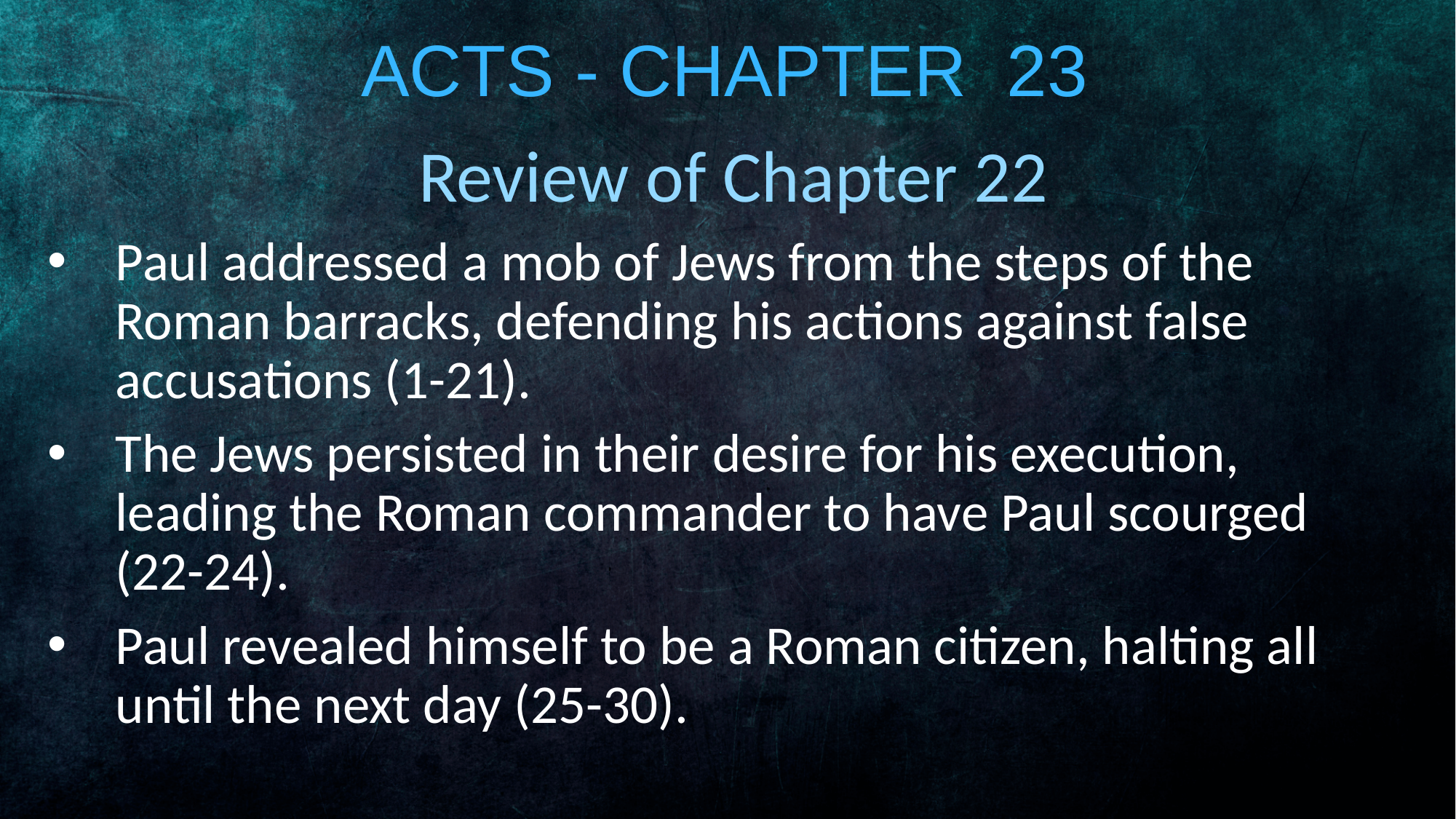

# Acts - Chapter  23
Review of Chapter 22
Paul addressed a mob of Jews from the steps of the Roman barracks, defending his actions against false accusations (1-21).
The Jews persisted in their desire for his execution,  leading the Roman commander to have Paul scourged  (22-24).
Paul revealed himself to be a Roman citizen, halting all until the next day (25-30).